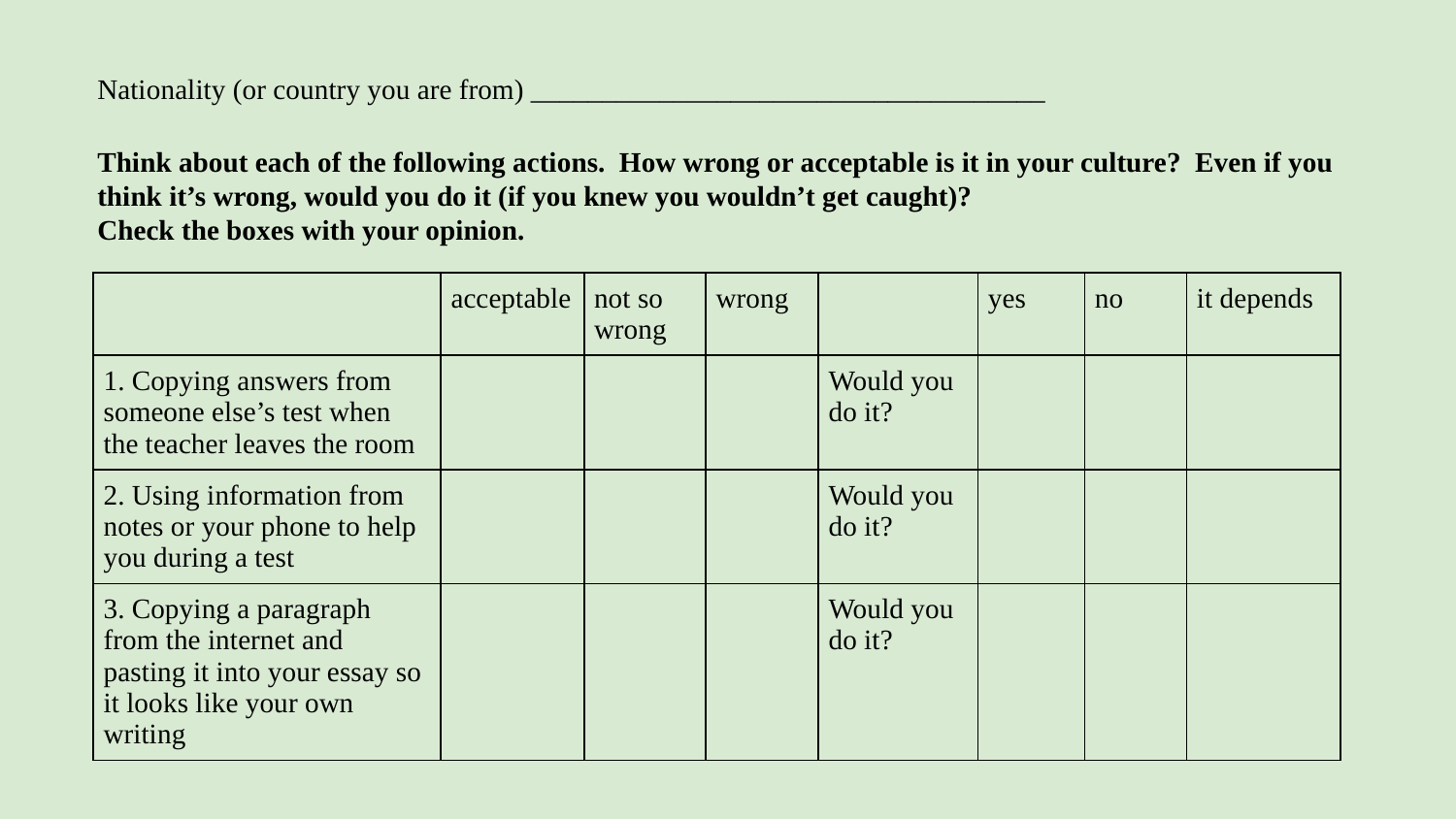

Nationality (or country you are from) ____________________________________

Think about each of the following actions.  How wrong or acceptable is it in your culture?  Even if you think it’s wrong, would you do it (if you knew you wouldn’t get caught)?
Check the boxes with your opinion.

|  | acceptable | not so wrong | wrong |  | yes | no | it depends |
| --- | --- | --- | --- | --- | --- | --- | --- |
| 1. Copying answers from someone else’s test when the teacher leaves the room |  |  |  | Would you do it? |  |  |  |
| 2. Using information from notes or your phone to help you during a test |  |  |  | Would you do it? |  |  |  |
| 3. Copying a paragraph from the internet and pasting it into your essay so it looks like your own writing |  |  |  | Would you do it? |  |  |  |